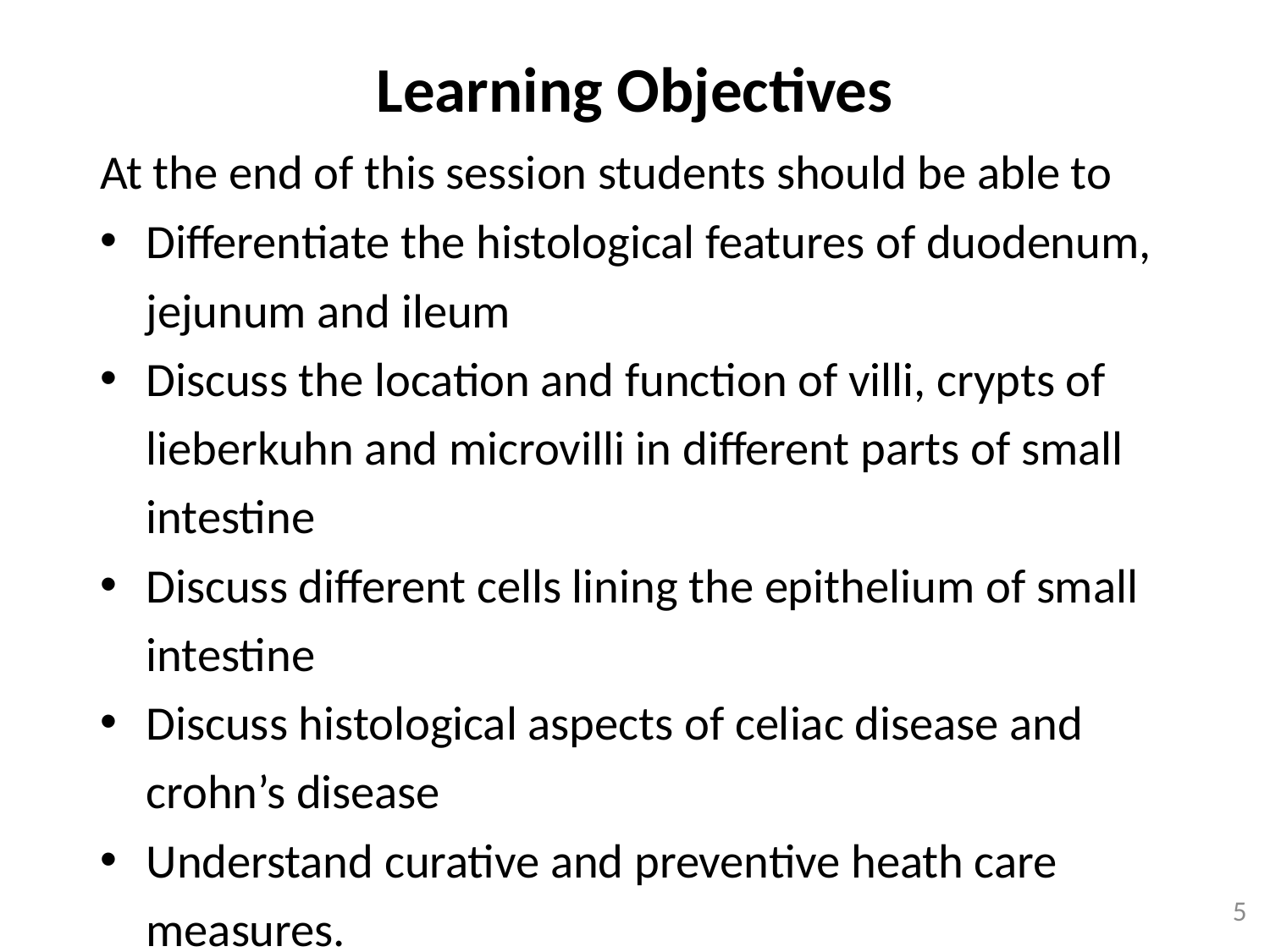

Learning Objectives
At the end of this session students should be able to
Differentiate the histological features of duodenum, jejunum and ileum
Discuss the location and function of villi, crypts of lieberkuhn and microvilli in different parts of small intestine
Discuss different cells lining the epithelium of small intestine
Discuss histological aspects of celiac disease and crohn’s disease
Understand curative and preventive heath care measures.

5